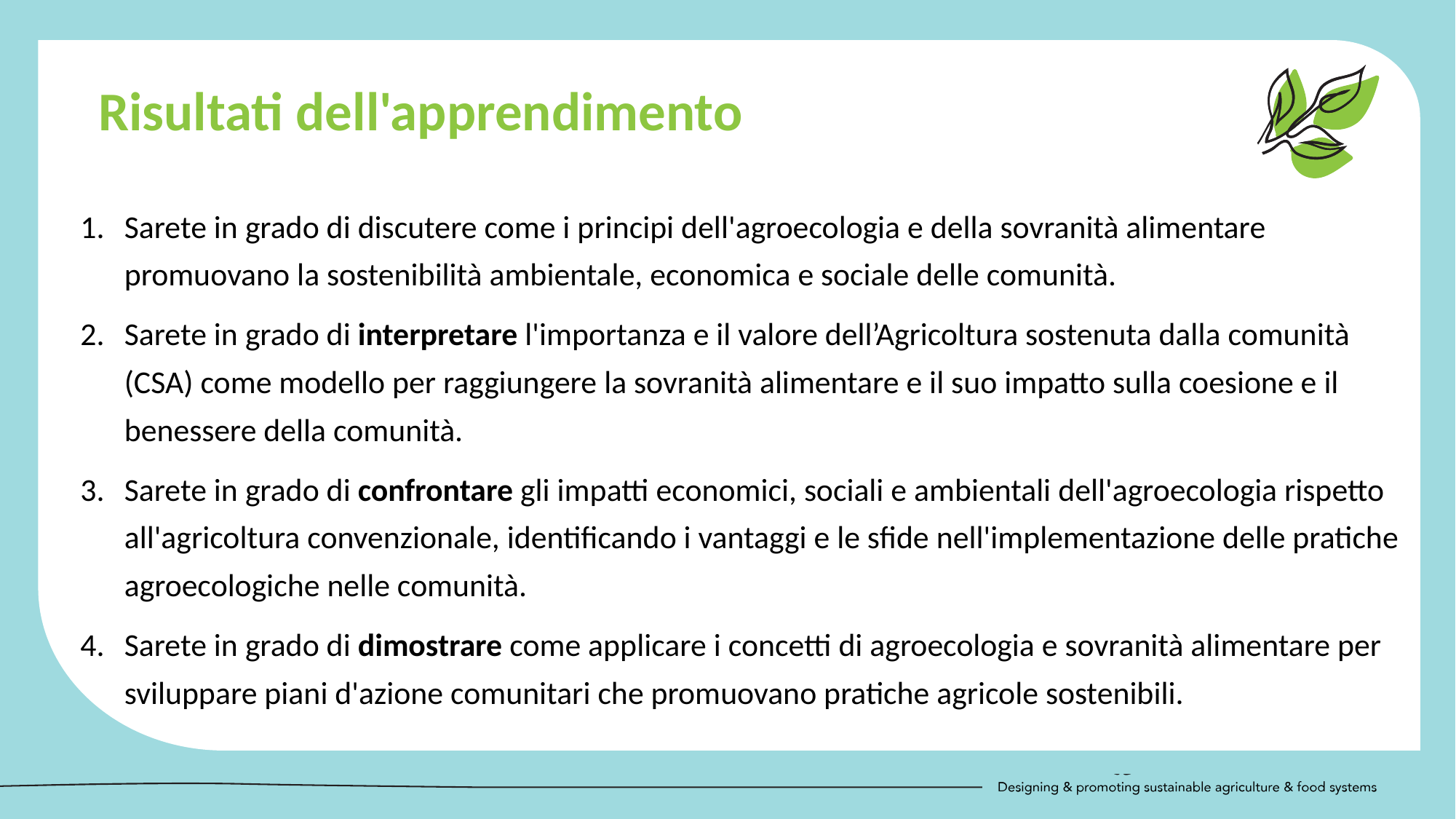

Risultati dell'apprendimento

Sarete in grado di discutere come i principi dell'agroecologia e della sovranità alimentare promuovano la sostenibilità ambientale, economica e sociale delle comunità.
Sarete in grado di interpretare l'importanza e il valore dell’Agricoltura sostenuta dalla comunità (CSA) come modello per raggiungere la sovranità alimentare e il suo impatto sulla coesione e il benessere della comunità.
Sarete in grado di confrontare gli impatti economici, sociali e ambientali dell'agroecologia rispetto all'agricoltura convenzionale, identificando i vantaggi e le sfide nell'implementazione delle pratiche agroecologiche nelle comunità.
Sarete in grado di dimostrare come applicare i concetti di agroecologia e sovranità alimentare per sviluppare piani d'azione comunitari che promuovano pratiche agricole sostenibili.